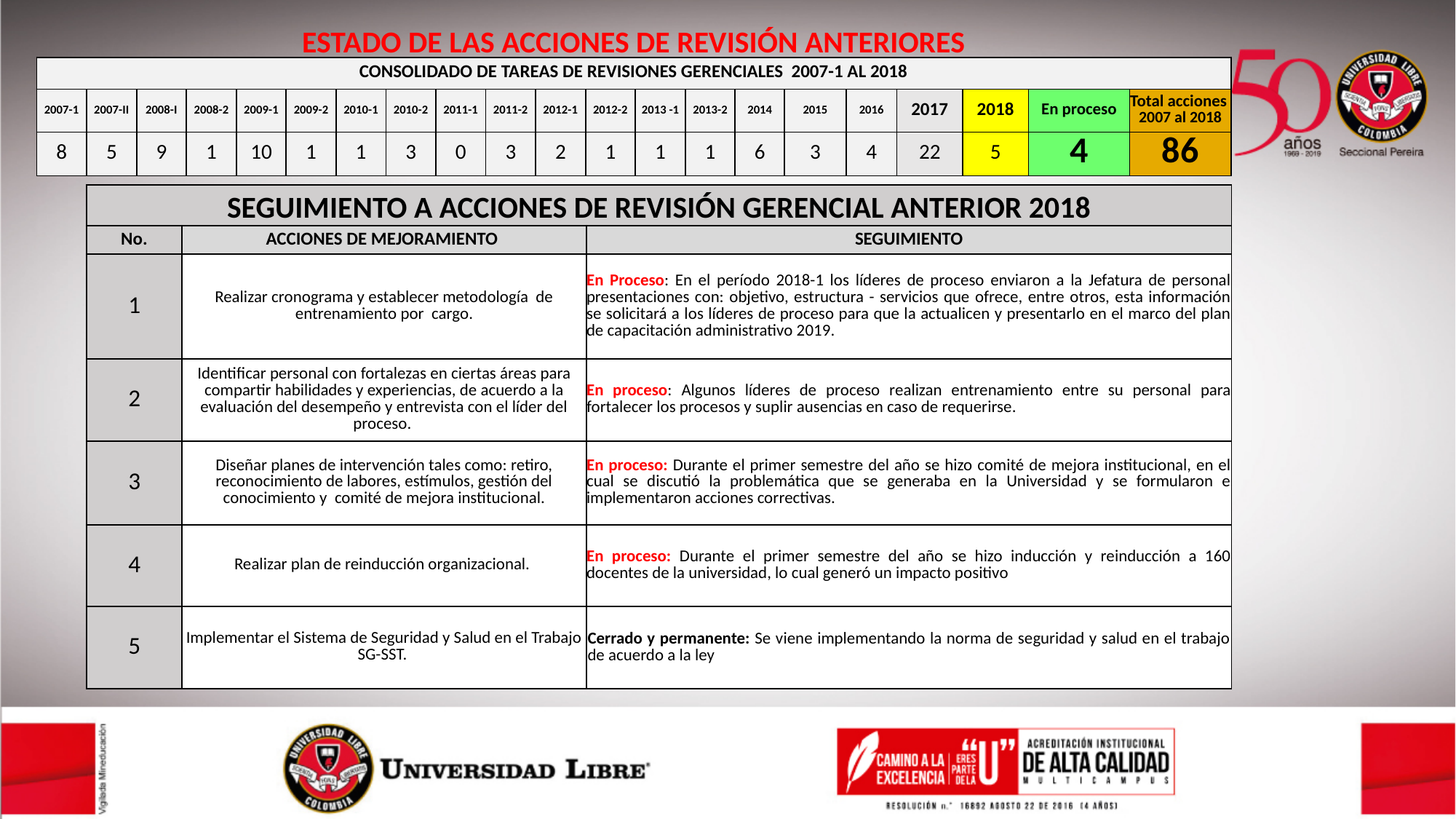

ESTADO DE LAS ACCIONES DE REVISIÓN ANTERIORES
| CONSOLIDADO DE TAREAS DE REVISIONES GERENCIALES 2007-1 AL 2018 |  |  |  |  |  |  |  |  |  |  |  |  |  |  |  |  |  |  |  |  |
| --- | --- | --- | --- | --- | --- | --- | --- | --- | --- | --- | --- | --- | --- | --- | --- | --- | --- | --- | --- | --- |
| 2007-1 | 2007-II | 2008-I | 2008-2 | 2009-1 | 2009-2 | 2010-1 | 2010-2 | 2011-1 | 2011-2 | 2012-1 | 2012-2 | 2013 -1 | 2013-2 | 2014 | 2015 | 2016 | 2017 | 2018 | En proceso | Total acciones 2007 al 2018 |
| 8 | 5 | 9 | 1 | 10 | 1 | 1 | 3 | 0 | 3 | 2 | 1 | 1 | 1 | 6 | 3 | 4 | 22 | 5 | 4 | 86 |
| SEGUIMIENTO A ACCIONES DE REVISIÓN GERENCIAL ANTERIOR 2018 |  |  |
| --- | --- | --- |
| No. | ACCIONES DE MEJORAMIENTO | SEGUIMIENTO |
| 1 | Realizar cronograma y establecer metodología de entrenamiento por cargo. | En Proceso: En el período 2018-1 los líderes de proceso enviaron a la Jefatura de personal presentaciones con: objetivo, estructura - servicios que ofrece, entre otros, esta información se solicitará a los líderes de proceso para que la actualicen y presentarlo en el marco del plan de capacitación administrativo 2019. |
| 2 | Identificar personal con fortalezas en ciertas áreas para compartir habilidades y experiencias, de acuerdo a la evaluación del desempeño y entrevista con el líder del proceso. | En proceso: Algunos líderes de proceso realizan entrenamiento entre su personal para fortalecer los procesos y suplir ausencias en caso de requerirse. |
| 3 | Diseñar planes de intervención tales como: retiro, reconocimiento de labores, estímulos, gestión del conocimiento y comité de mejora institucional. | En proceso: Durante el primer semestre del año se hizo comité de mejora institucional, en el cual se discutió la problemática que se generaba en la Universidad y se formularon e implementaron acciones correctivas. |
| 4 | Realizar plan de reinducción organizacional. | En proceso: Durante el primer semestre del año se hizo inducción y reinducción a 160 docentes de la universidad, lo cual generó un impacto positivo |
| 5 | Implementar el Sistema de Seguridad y Salud en el Trabajo SG-SST. | Cerrado y permanente: Se viene implementando la norma de seguridad y salud en el trabajo de acuerdo a la ley |